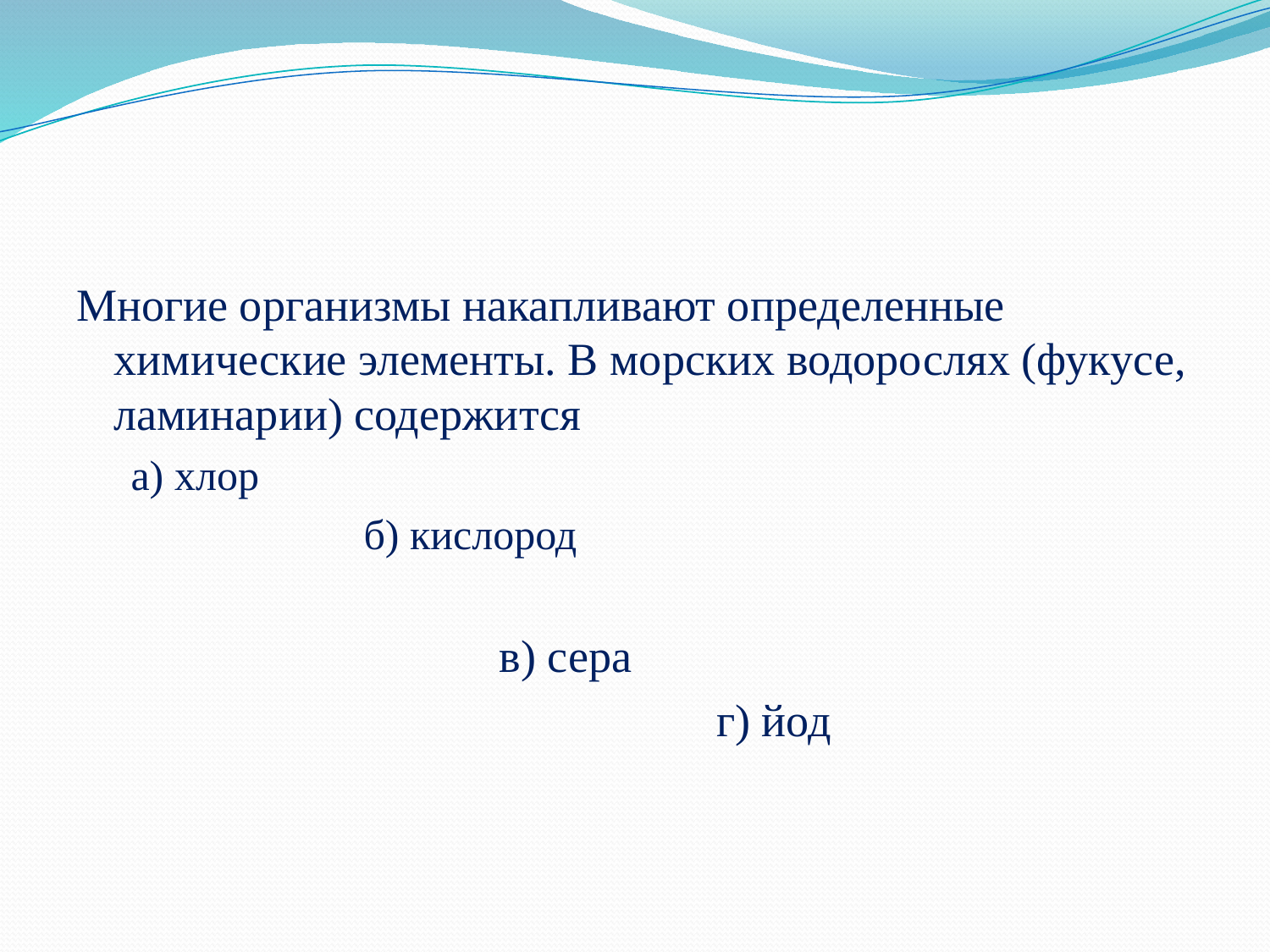

Многие организмы накапливают определенные химические элементы. В морских водорослях (фукусе, ламинарии) содержится
а) хлор
                      б) кислород

                                     в) сера
                                                        г) йод